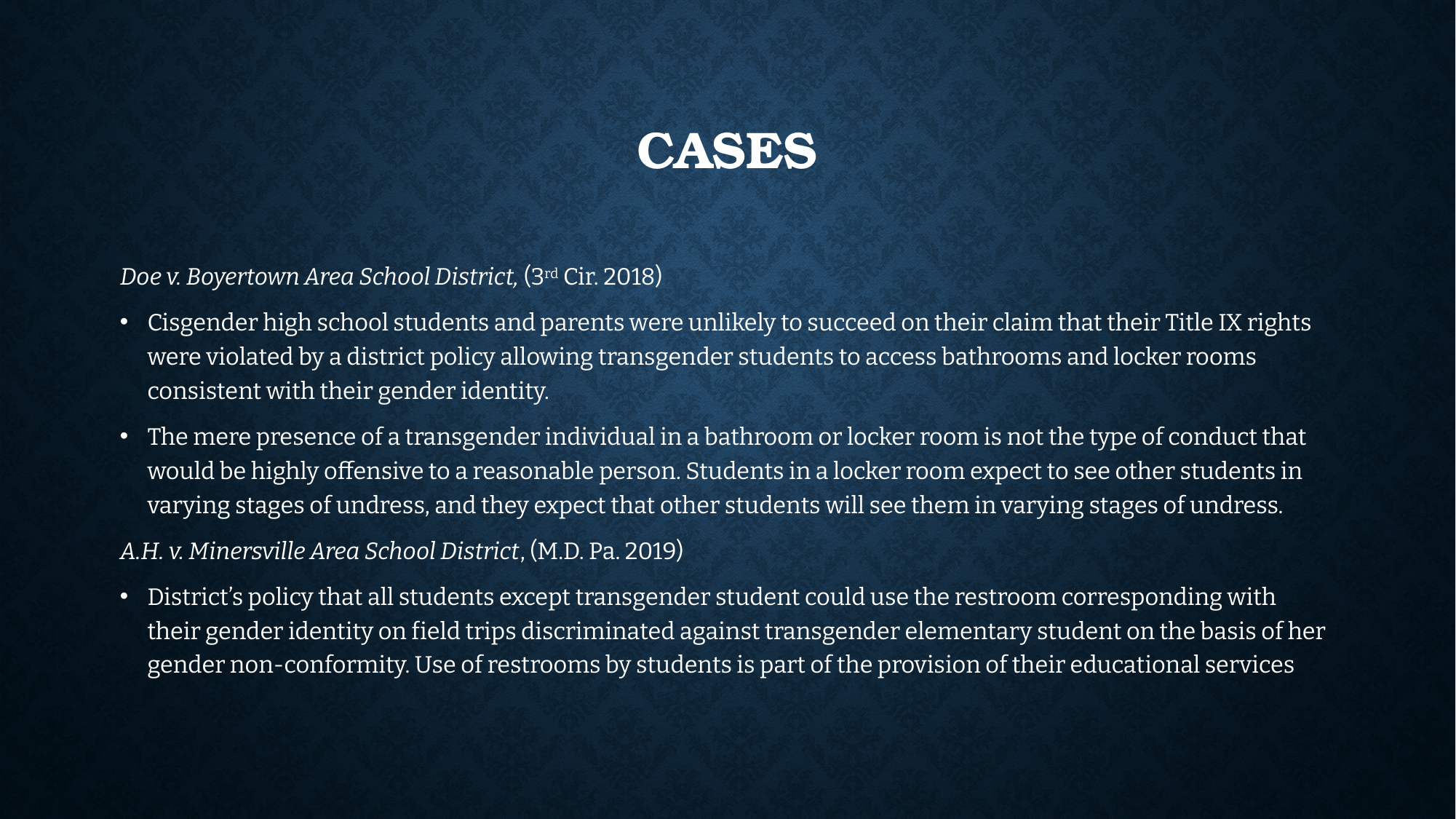

# Cases
Doe v. Boyertown Area School District, (3rd Cir. 2018)
Cisgender high school students and parents were unlikely to succeed on their claim that their Title IX rights were violated by a district policy allowing transgender students to access bathrooms and locker rooms consistent with their gender identity.
The mere presence of a transgender individual in a bathroom or locker room is not the type of conduct that would be highly offensive to a reasonable person. Students in a locker room expect to see other students in varying stages of undress, and they expect that other students will see them in varying stages of undress.
A.H. v. Minersville Area School District, (M.D. Pa. 2019)
District’s policy that all students except transgender student could use the restroom corresponding with their gender identity on field trips discriminated against transgender elementary student on the basis of her gender non-conformity. Use of restrooms by students is part of the provision of their educational services